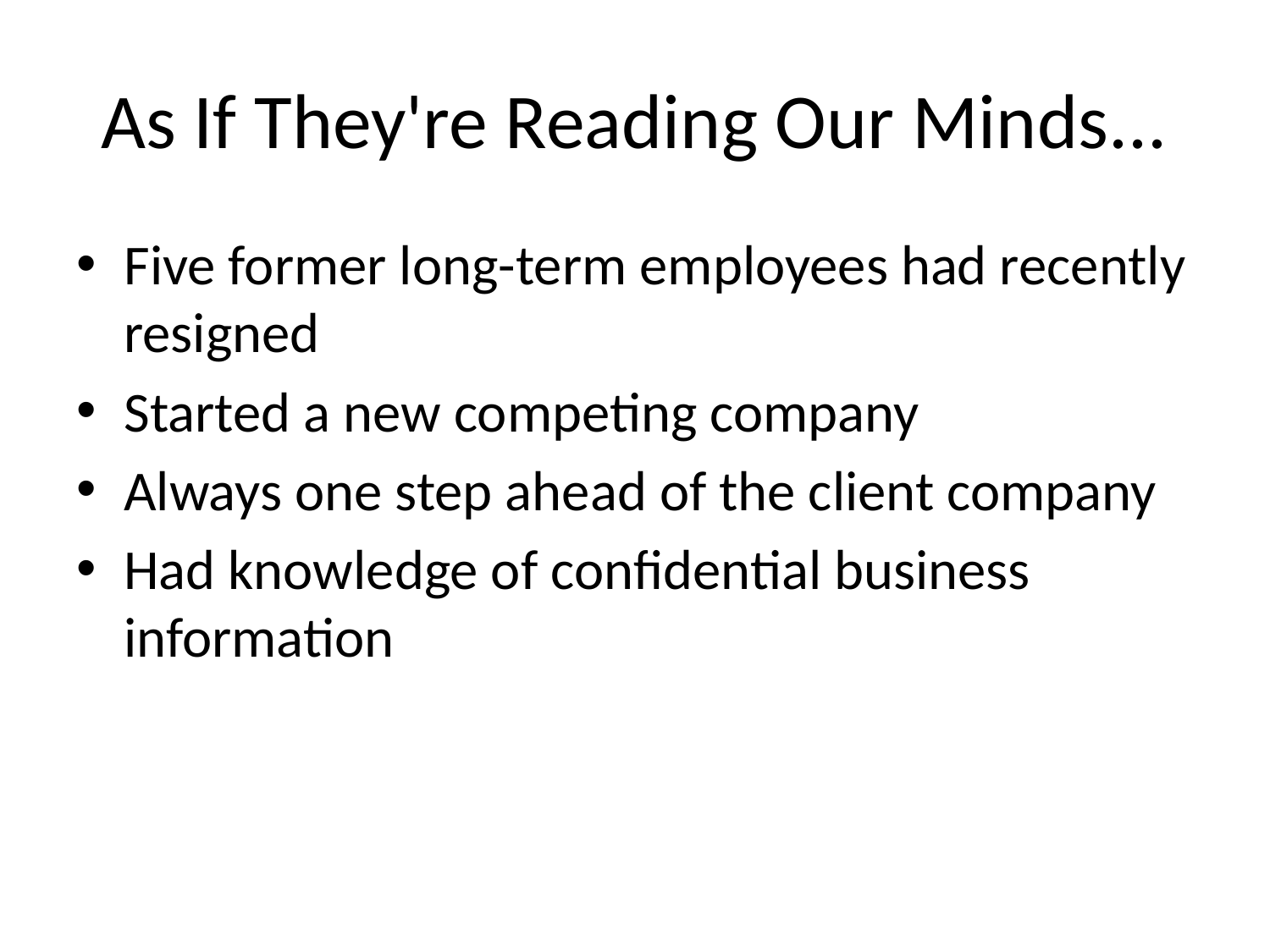

# As If They're Reading Our Minds...
Five former long-term employees had recently resigned
Started a new competing company
Always one step ahead of the client company
Had knowledge of confidential business information